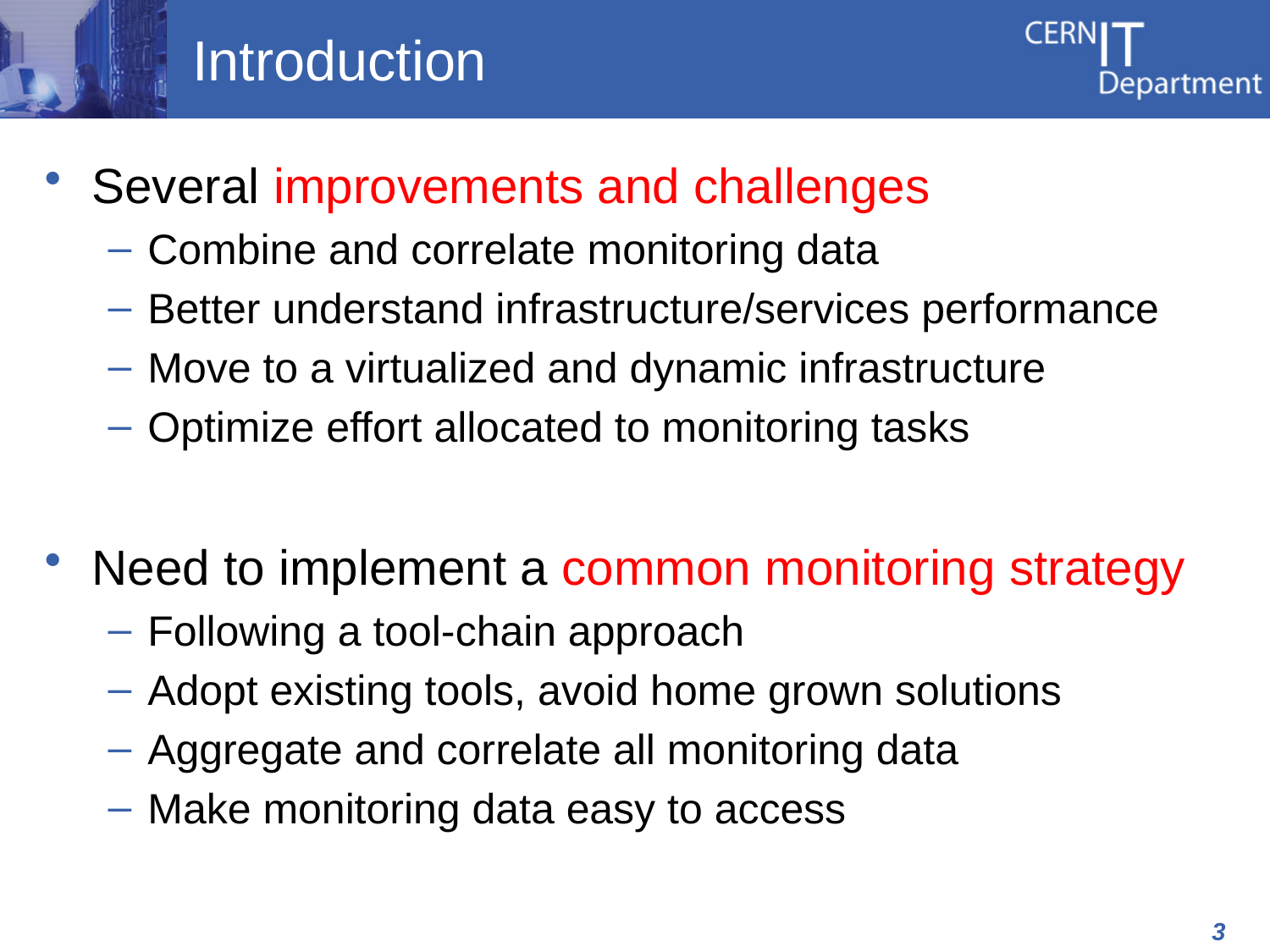

# Introduction
Several improvements and challenges
Combine and correlate monitoring data
Better understand infrastructure/services performance
Move to a virtualized and dynamic infrastructure
Optimize effort allocated to monitoring tasks

Need to implement a common monitoring strategy
Following a tool-chain approach
Adopt existing tools, avoid home grown solutions
Aggregate and correlate all monitoring data
Make monitoring data easy to access
3